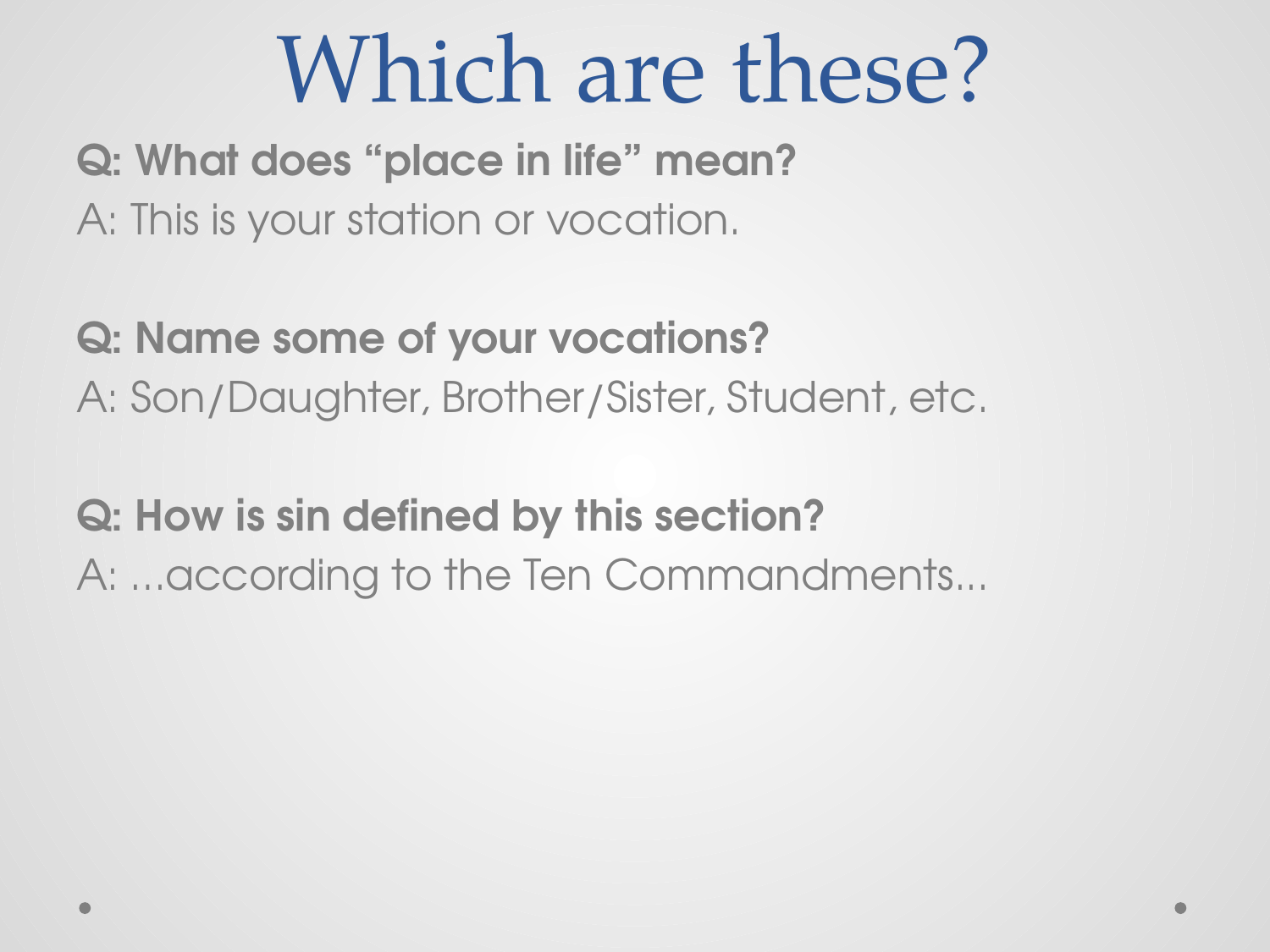

# Which are these?
Q: What does “place in life” mean?
A: This is your station or vocation.

Q: Name some of your vocations?
A: Son/Daughter, Brother/Sister, Student, etc.

Q: How is sin defined by this section?
A: …according to the Ten Commandments...